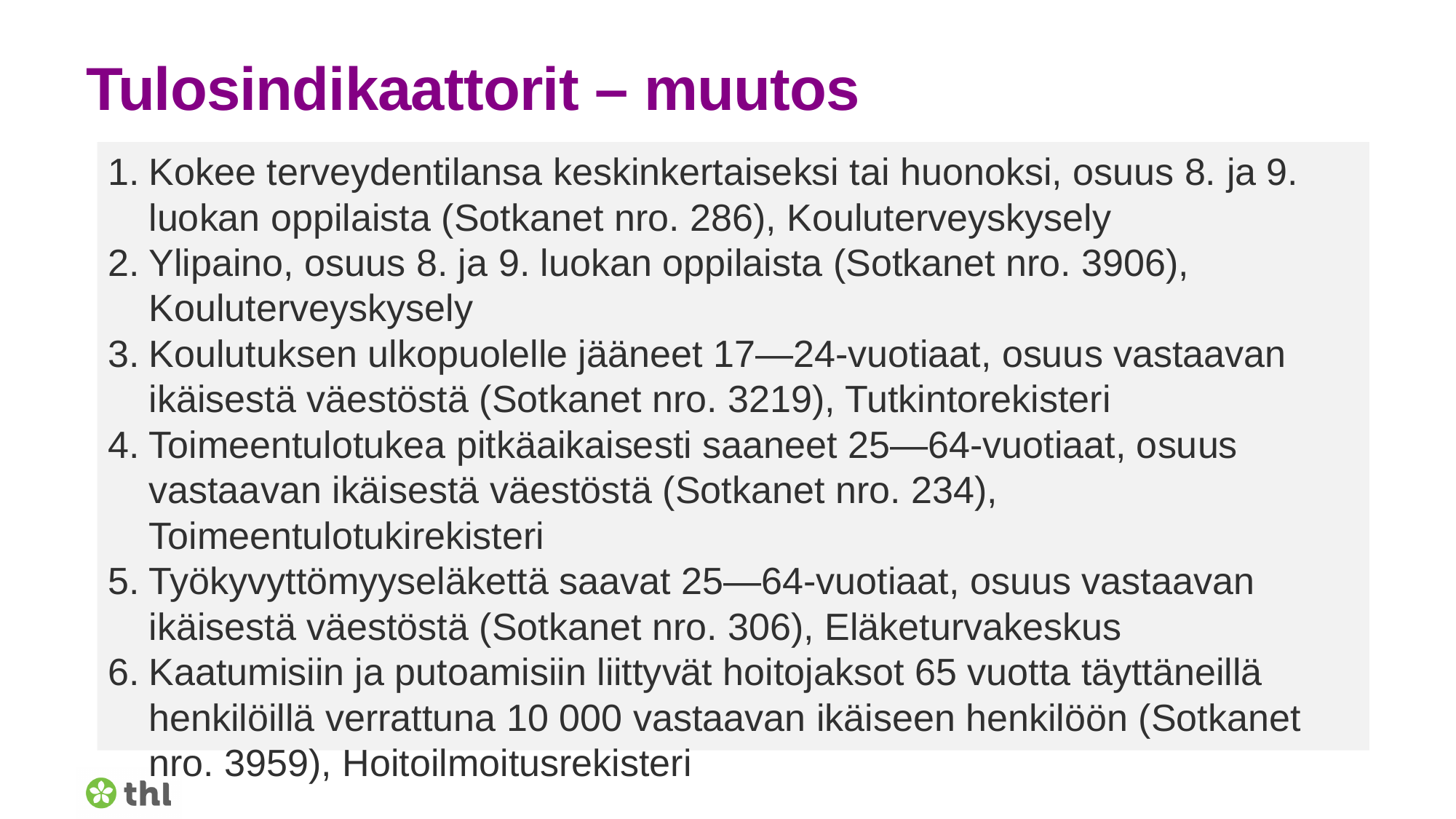

# Tulosindikaattorit – muutos

Kokee terveydentilansa keskinkertaiseksi tai huonoksi, osuus 8. ja 9. luokan oppilaista (Sotkanet nro. 286), Kouluterveyskysely
Ylipaino, osuus 8. ja 9. luokan oppilaista (Sotkanet nro. 3906), Kouluterveyskysely
Koulutuksen ulkopuolelle jääneet 17—24-vuotiaat, osuus vastaavan ikäisestä väestöstä (Sotkanet nro. 3219), Tutkintorekisteri
Toimeentulotukea pitkäaikaisesti saaneet 25—64-vuotiaat, osuus vastaavan ikäisestä väestöstä (Sotkanet nro. 234), Toimeentulotukirekisteri
Työkyvyttömyyseläkettä saavat 25—64-vuotiaat, osuus vastaavan ikäisestä väestöstä (Sotkanet nro. 306), Eläketurvakeskus
Kaatumisiin ja putoamisiin liittyvät hoitojaksot 65 vuotta täyttäneillä henkilöillä verrattuna 10 000 vastaavan ikäiseen henkilöön (Sotkanet nro. 3959), Hoitoilmoitusrekisteri